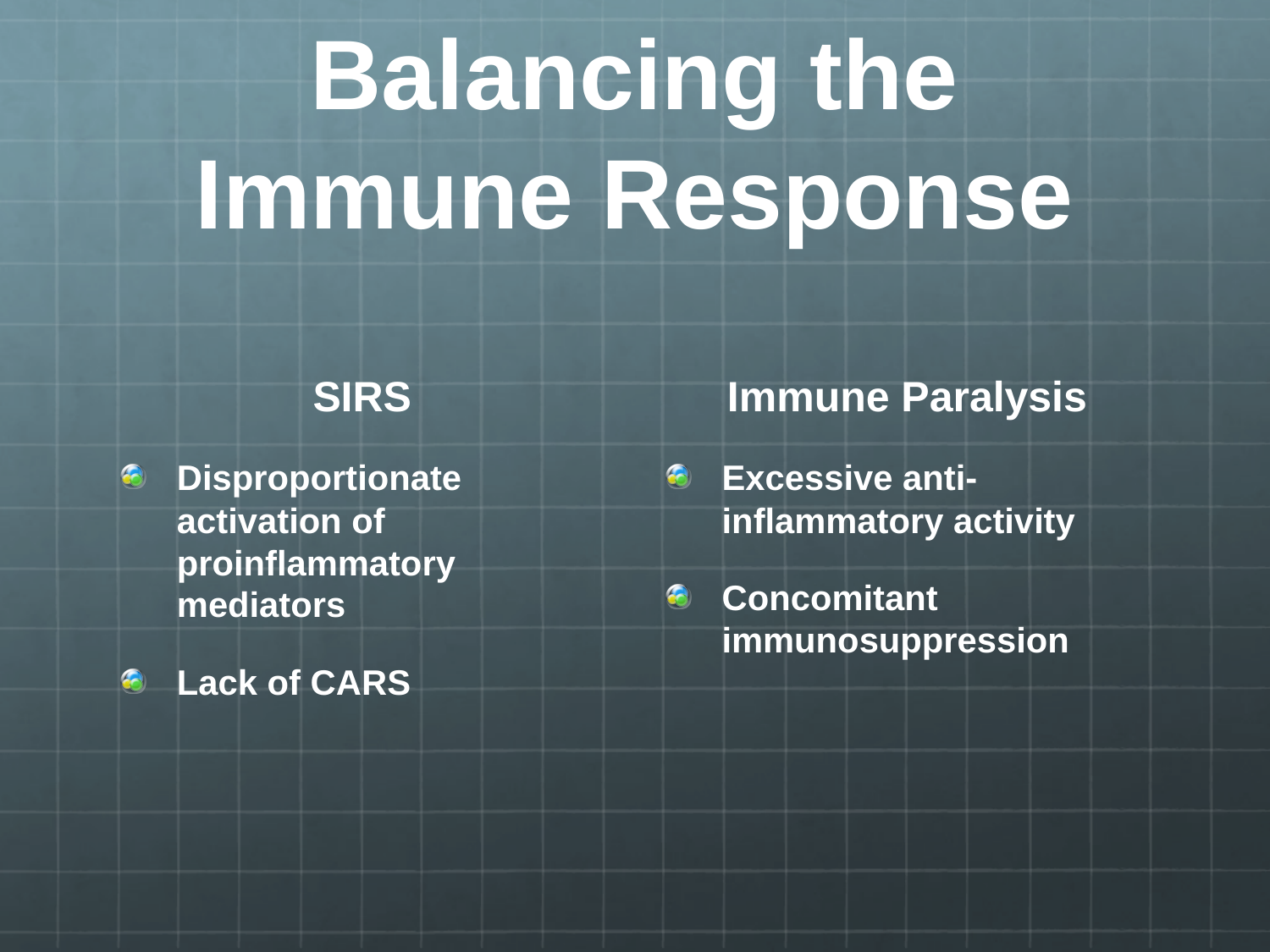

# Balancing the Immune Response
SIRS
Immune Paralysis
Disproportionate activation of proinflammatory mediators
Lack of CARS
Excessive anti-inflammatory activity
Concomitant immunosuppression